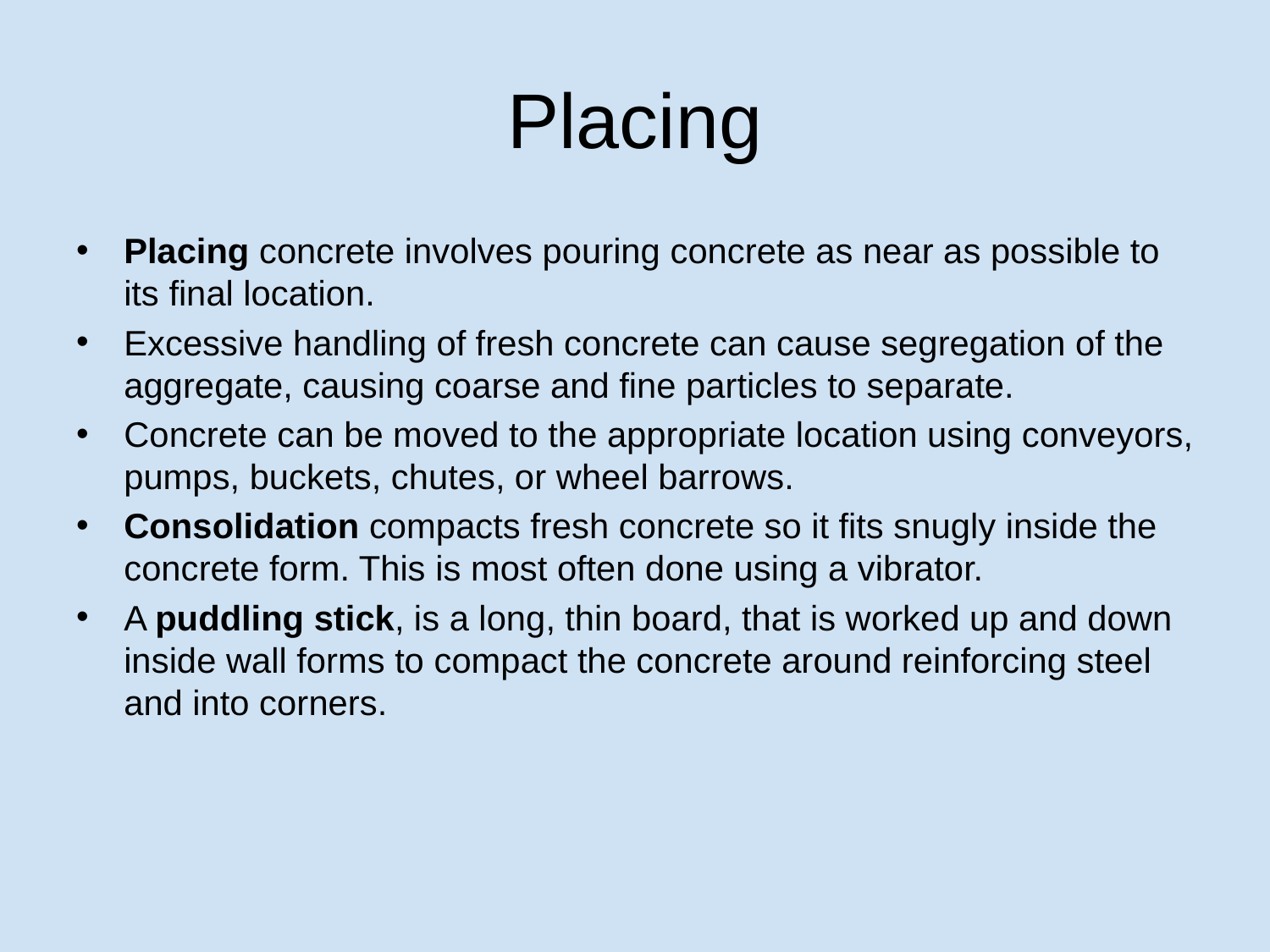

# Placing
Placing concrete involves pouring concrete as near as possible to its final location.
Excessive handling of fresh concrete can cause segregation of the aggregate, causing coarse and fine particles to separate.
Concrete can be moved to the appropriate location using conveyors, pumps, buckets, chutes, or wheel barrows.
Consolidation compacts fresh concrete so it fits snugly inside the concrete form. This is most often done using a vibrator.
A puddling stick, is a long, thin board, that is worked up and down inside wall forms to compact the concrete around reinforcing steel and into corners.